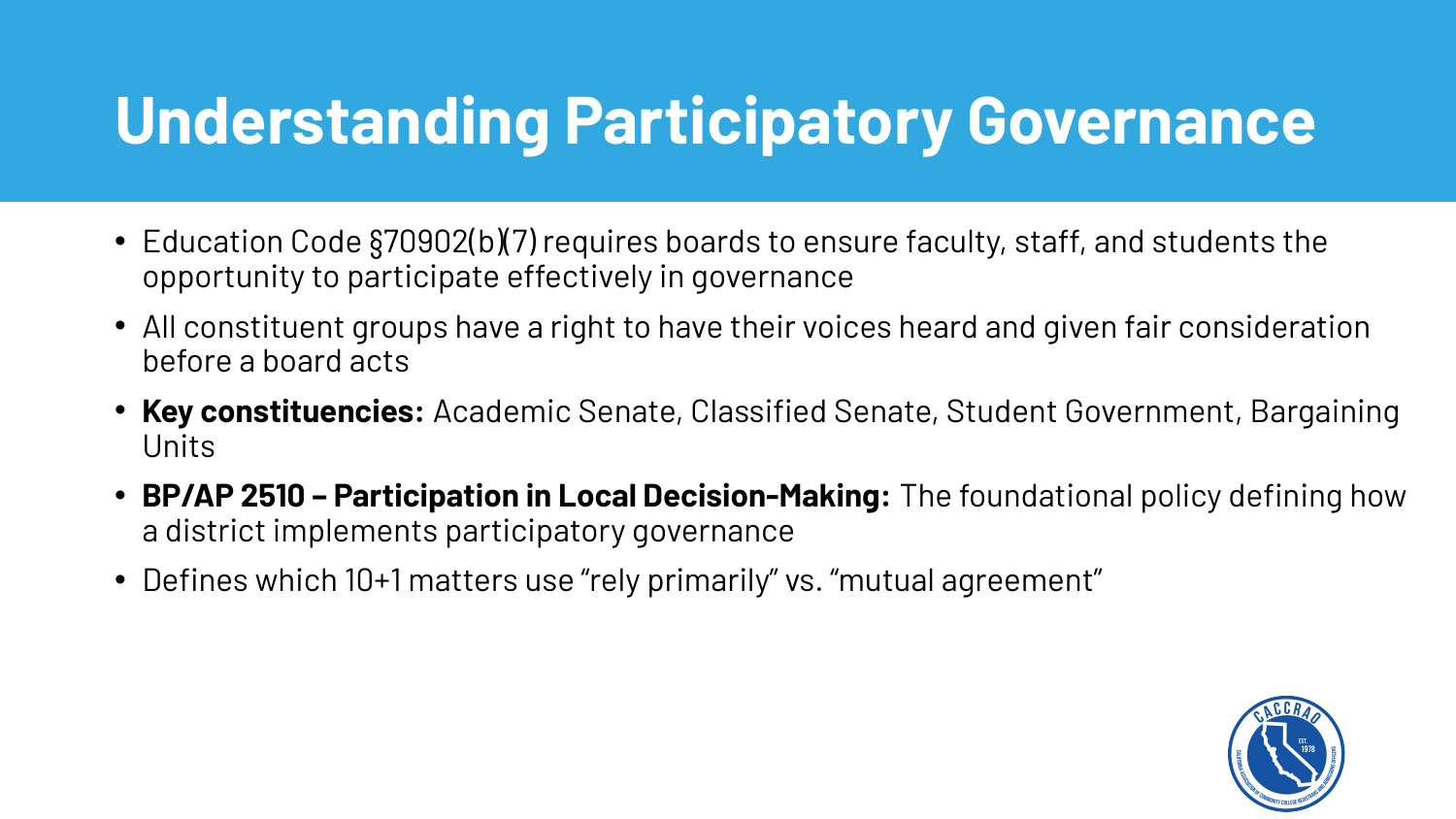

# Understanding Participatory Governance
Education Code §70902(b)(7) requires boards to ensure faculty, staff, and students the opportunity to participate effectively in governance
All constituent groups have a right to have their voices heard and given fair consideration before a board acts
Key constituencies: Academic Senate, Classified Senate, Student Government, Bargaining Units
BP/AP 2510 – Participation in Local Decision-Making: The foundational policy defining how a district implements participatory governance
Defines which 10+1 matters use “rely primarily” vs. “mutual agreement”